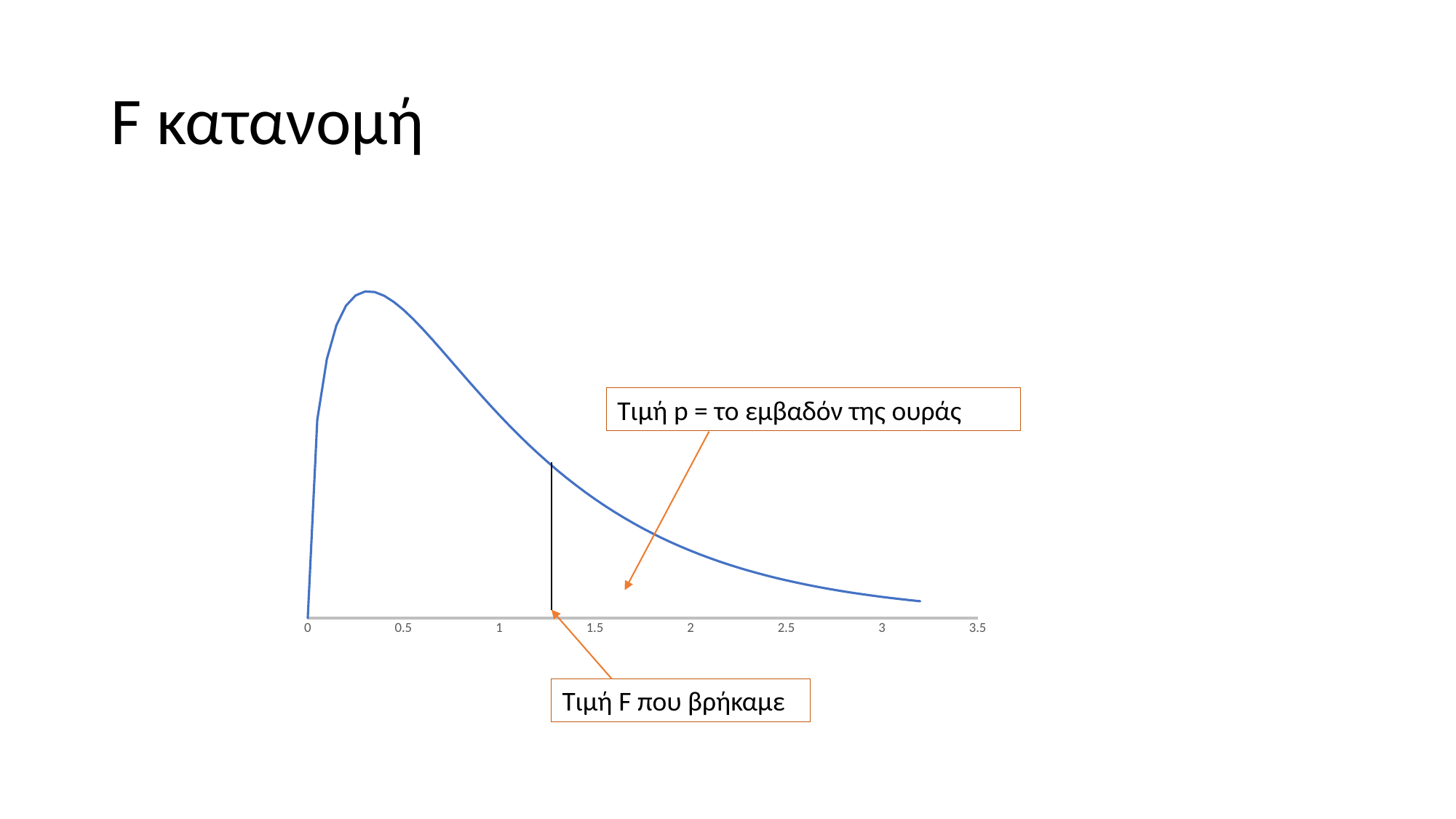

# F κατανομή

### Chart

| Category |  |
|---|---|
Τιμή p = το εμβαδόν της ουράς
Τιμή F που βρήκαμε